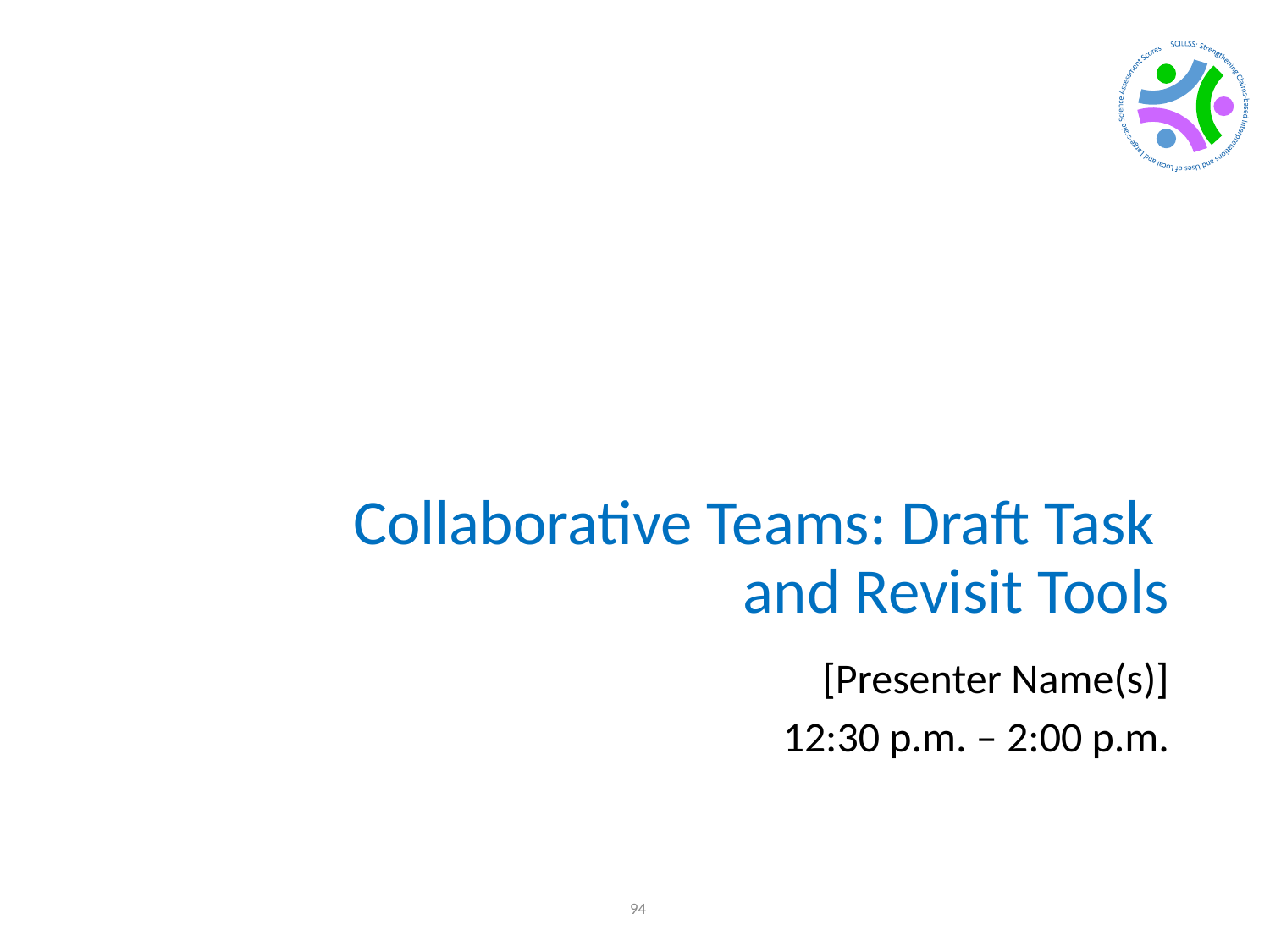

# Collaborative Teams: Draft Task and Revisit Tools
[Presenter Name(s)]
12:30 p.m. – 2:00 p.m.